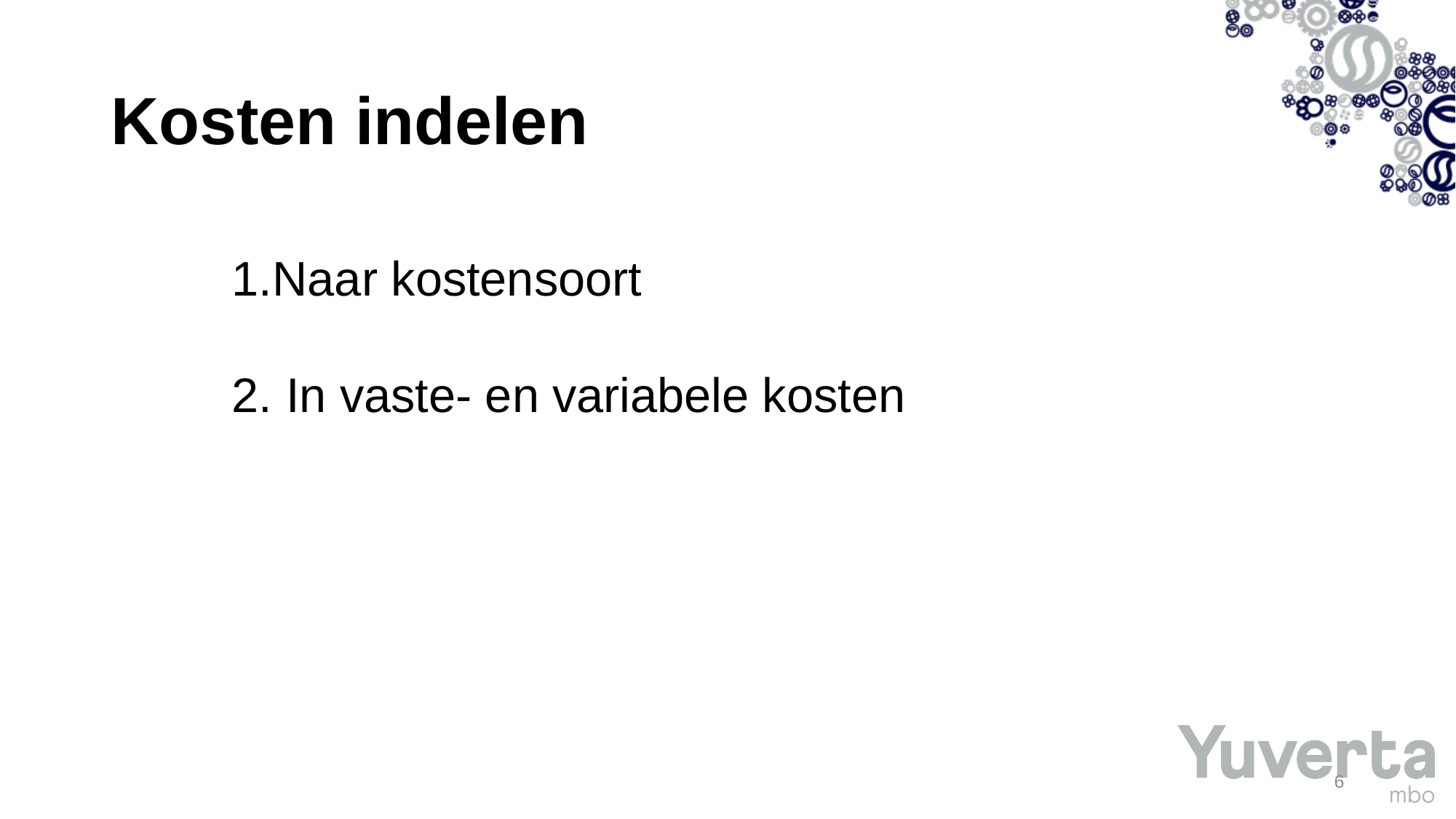

# Kosten indelen
Naar kostensoort

 In vaste- en variabele kosten

6